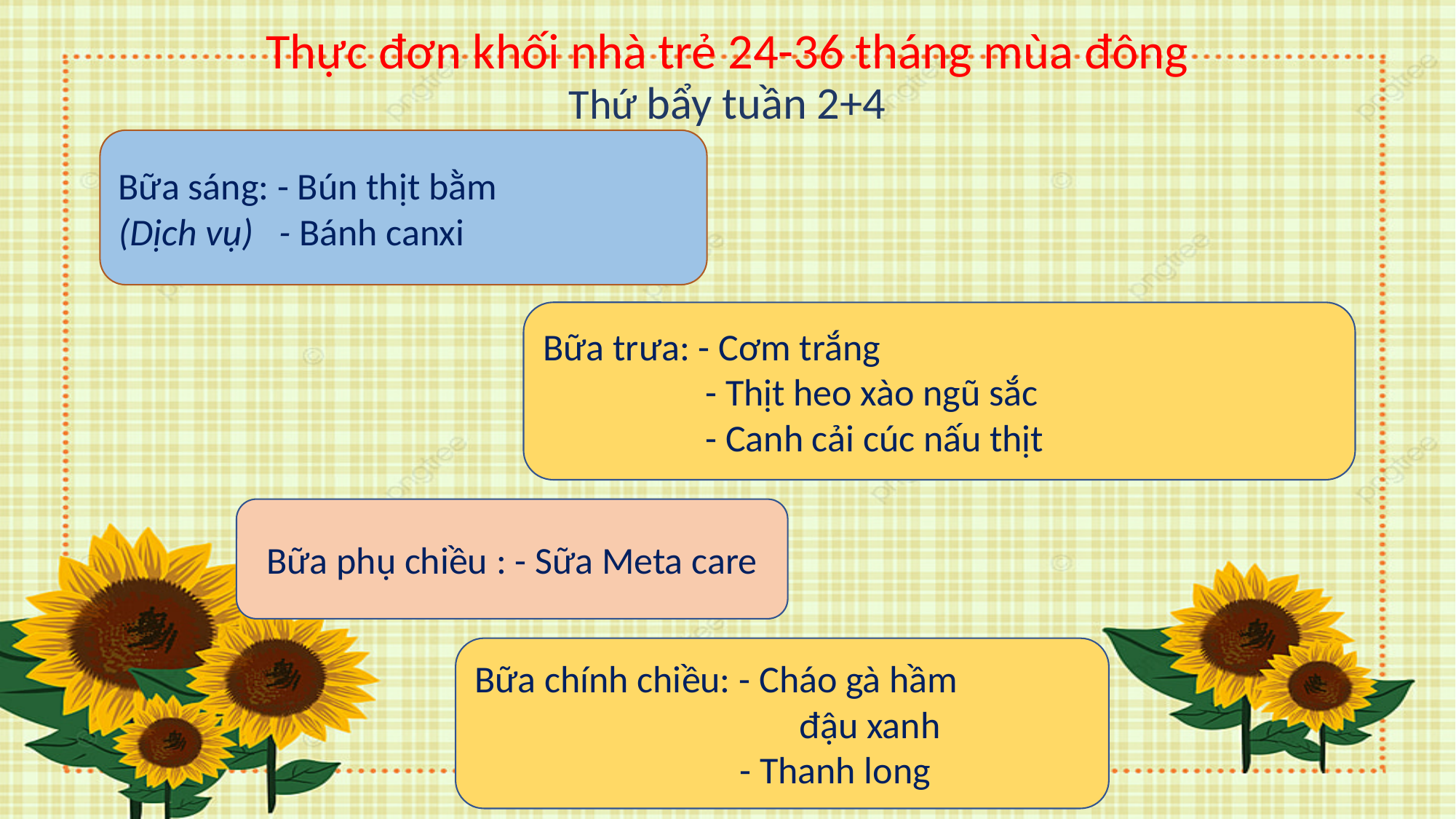

# Thực đơn khối nhà trẻ 24-36 tháng mùa đông Thứ bẩy tuần 2+4
Bữa sáng: - Bún thịt bằm
(Dịch vụ)   - Bánh canxi

Bữa trưa: - Cơm trắng
                   - Thịt heo xào ngũ sắc
                   - Canh cải cúc nấu thịt
Bữa phụ chiều : - Sữa Meta care
Bữa chính chiều: - Cháo gà hầm
                                      đậu xanh
                               - Thanh long